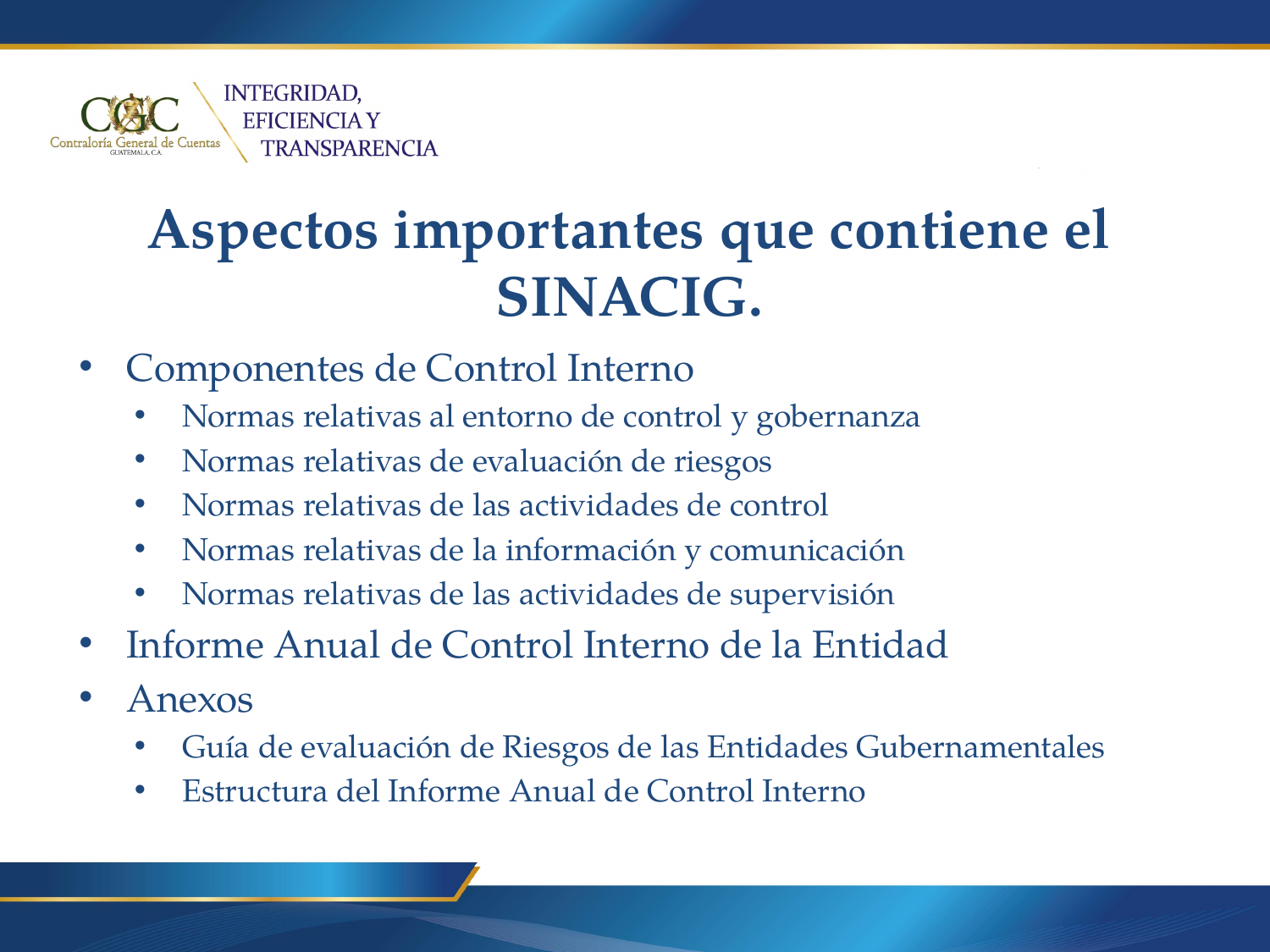

Aspectos importantes que contiene el SINACIG.
Componentes de Control Interno
Normas relativas al entorno de control y gobernanza
Normas relativas de evaluación de riesgos
Normas relativas de las actividades de control
Normas relativas de la información y comunicación
Normas relativas de las actividades de supervisión
Informe Anual de Control Interno de la Entidad
Anexos
Guía de evaluación de Riesgos de las Entidades Gubernamentales
Estructura del Informe Anual de Control Interno